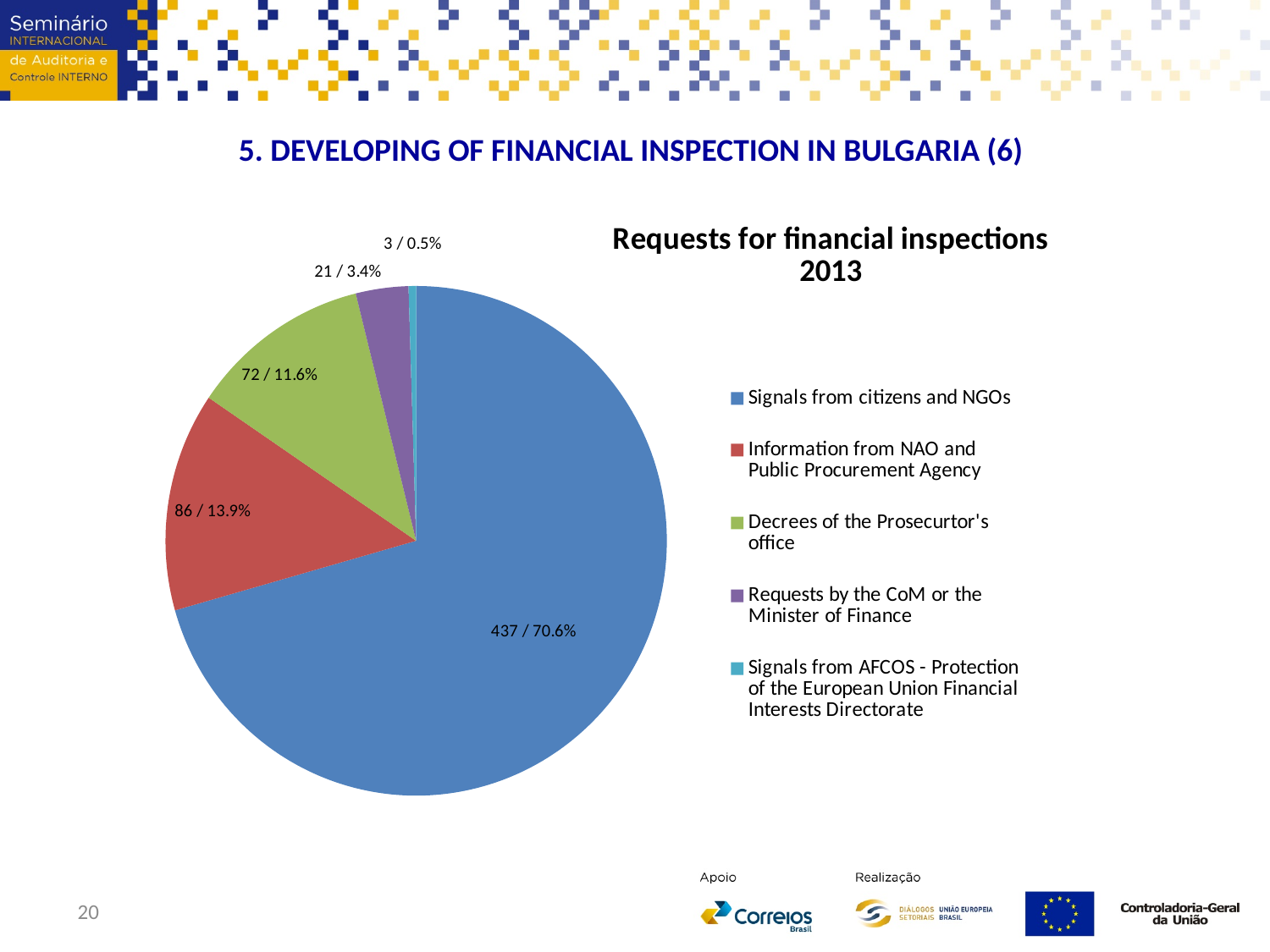

5. DEVELOPING OF FINANCIAL INSPECTION IN BULGARIA (6)

### Chart: Requests for financial inspections
2013

| Category | Requests for financial inspections, according the sources of information  |
|---|---|
| Signals from citizens and NGOs | 437.0 |
| Information from NAO and Public Procurement Agency | 86.0 |
| Decrees of the Prosecurtor's office  | 72.0 |
| Requests by the CoM or the Minister of Finance | 21.0 |
| Signals from AFCOS - Protection of the European Union Financial Interests Directorate | 3.0 |
20